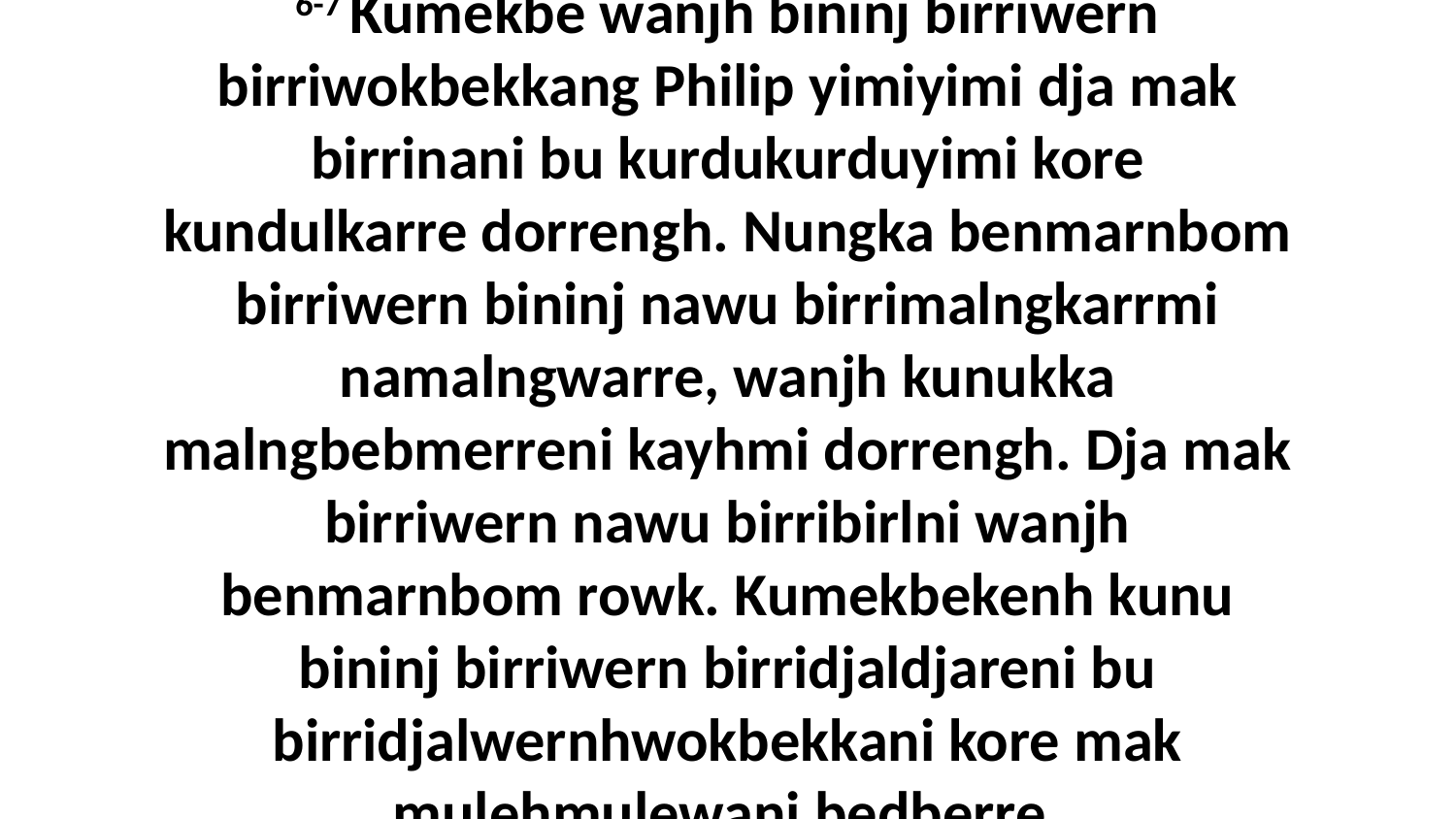

6-7 Kumekbe wanjh bininj birriwern birriwokbekkang Philip yimiyimi dja mak birrinani bu kurdukurduyimi kore kundulkarre dorrengh. Nungka benmarnbom birriwern bininj nawu birrimalngkarrmi namalngwarre, wanjh kunukka malngbebmerreni kayhmi dorrengh. Dja mak birriwern nawu birribirlni wanjh benmarnbom rowk. Kumekbekenh kunu bininj birriwern birridjaldjareni bu birridjalwernhwokbekkani kore mak mulehmulewani bedberre.